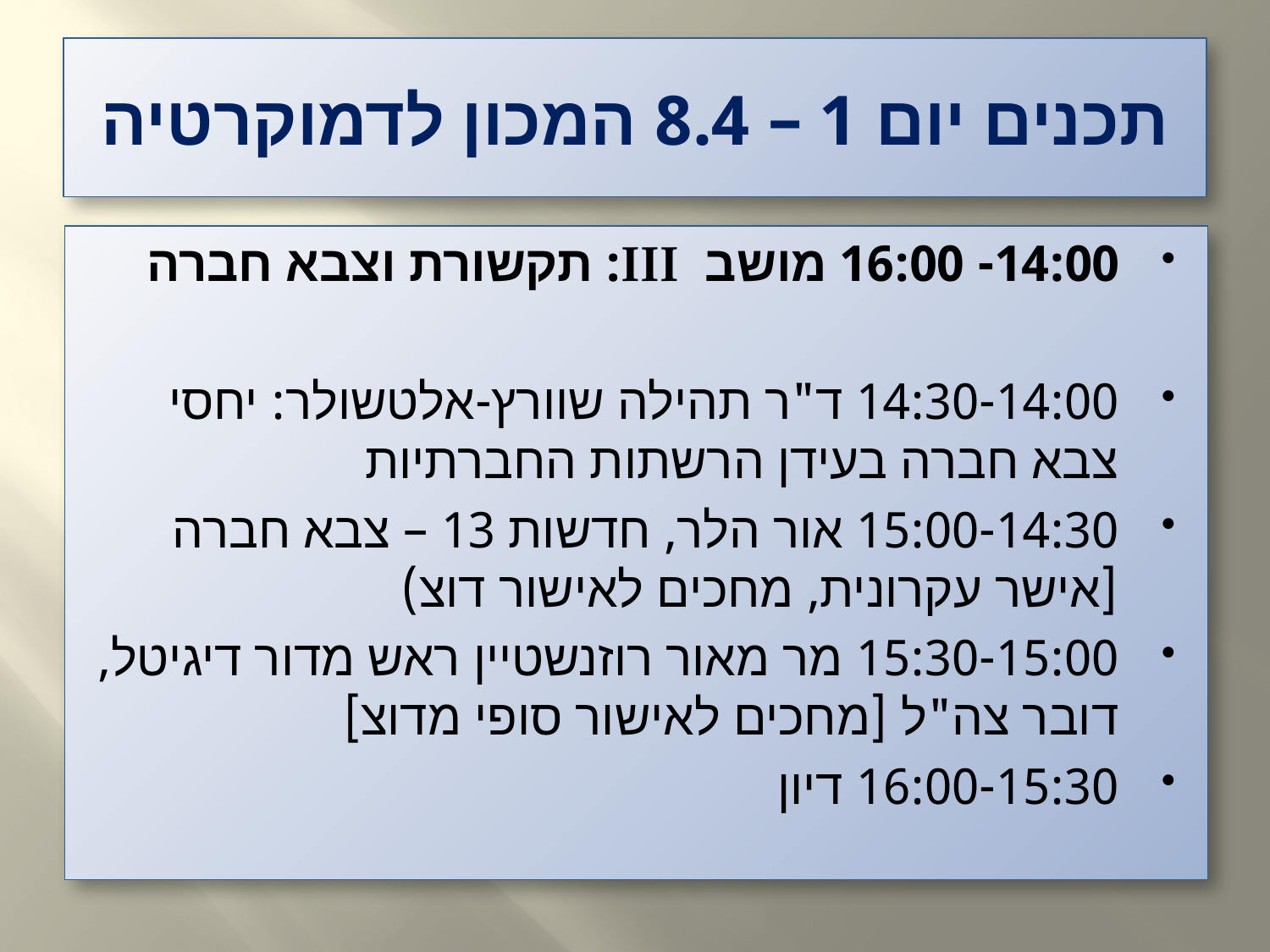

# תכנים יום 1 – 8.4 המכון לדמוקרטיה
14:00- 16:00 מושב  III: תקשורת וצבא חברה

14:30-14:00 ד"ר תהילה שוורץ-אלטשולר: יחסי צבא חברה בעידן הרשתות החברתיות
15:00-14:30 אור הלר, חדשות 13 – צבא חברה [אישר עקרונית, מחכים לאישור דוצ)
15:30-15:00 מר מאור רוזנשטיין ראש מדור דיגיטל, דובר צה"ל [מחכים לאישור סופי מדוצ]
16:00-15:30 דיון